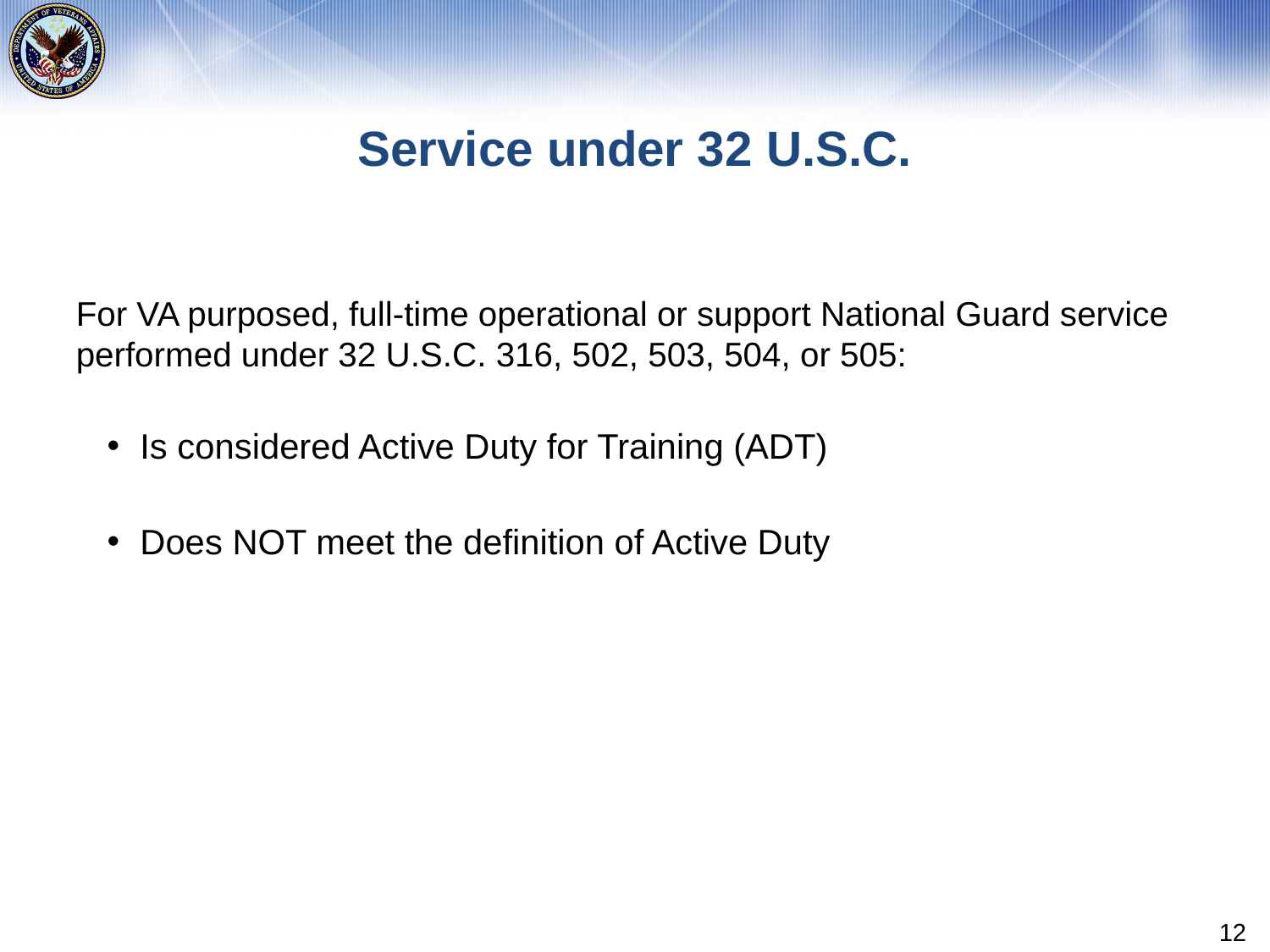

# Service under 32 U.S.C.
For VA purposed, full-time operational or support National Guard service performed under 32 U.S.C. 316, 502, 503, 504, or 505:
Is considered Active Duty for Training (ADT)
Does NOT meet the definition of Active Duty
12